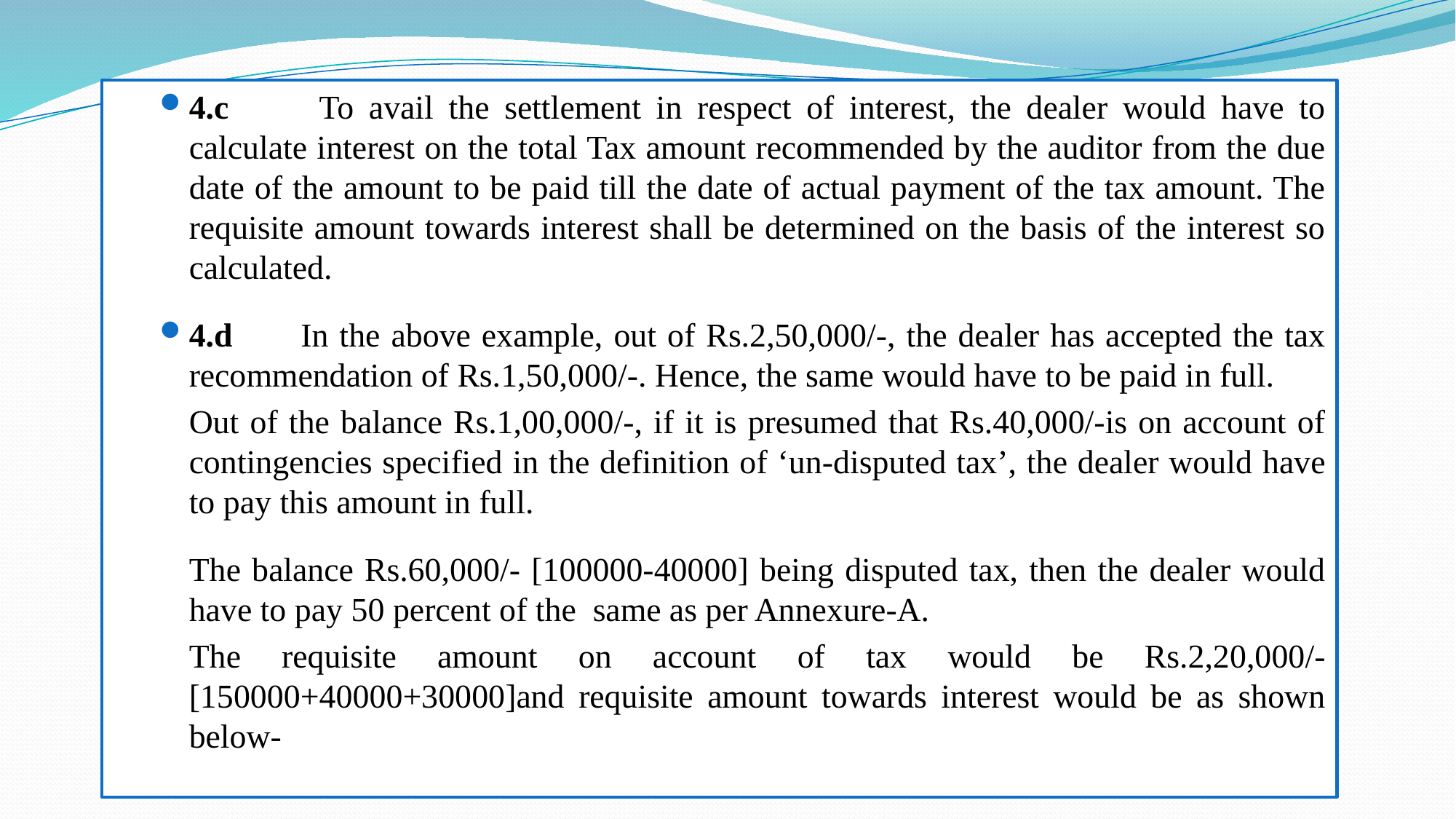

4.c 	 To avail the settlement in respect of interest, the dealer would have to calculate interest on the total Tax amount recommended by the auditor from the due date of the amount to be paid till the date of actual payment of the tax amount. The requisite amount towards interest shall be determined on the basis of the interest so calculated.

4.d 	In the above example, out of Rs.2,50,000/-, the dealer has accepted the tax recommendation of Rs.1,50,000/-. Hence, the same would have to be paid in full.
	Out of the balance Rs.1,00,000/-, if it is presumed that Rs.40,000/-is on account of contingencies specified in the definition of ‘un-disputed tax’, the dealer would have to pay this amount in full.

	The balance Rs.60,000/- [100000-40000] being disputed tax, then the dealer would have to pay 50 percent of the  same as per Annexure-A.
	The requisite amount on account of tax would be Rs.2,20,000/-[150000+40000+30000]and requisite amount towards interest would be as shown below-